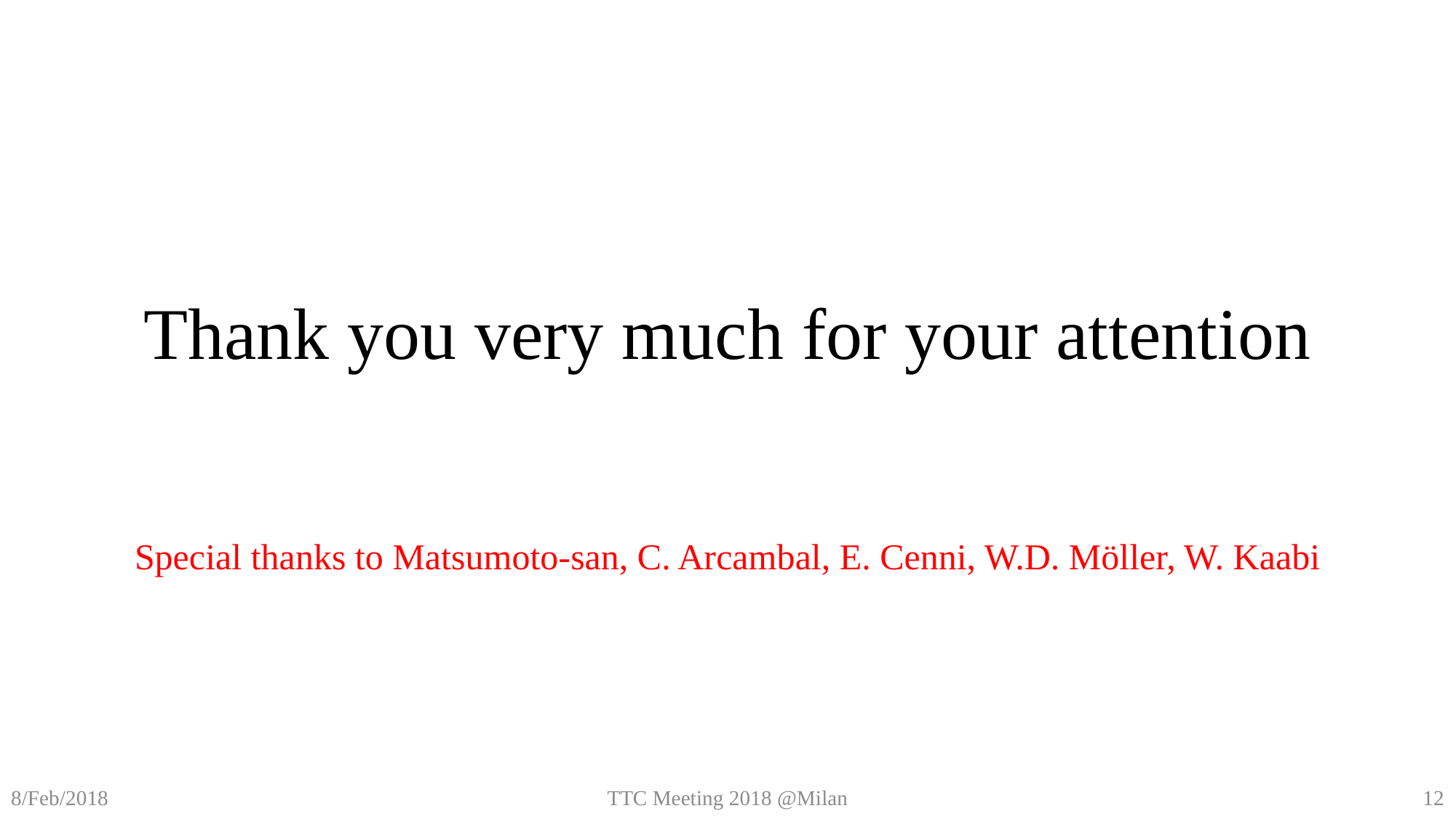

# Thank you very much for your attention
Special thanks to Matsumoto-san, C. Arcambal, E. Cenni, W.D. Möller, W. Kaabi
TTC Meeting 2018 @Milan
12
8/Feb/2018